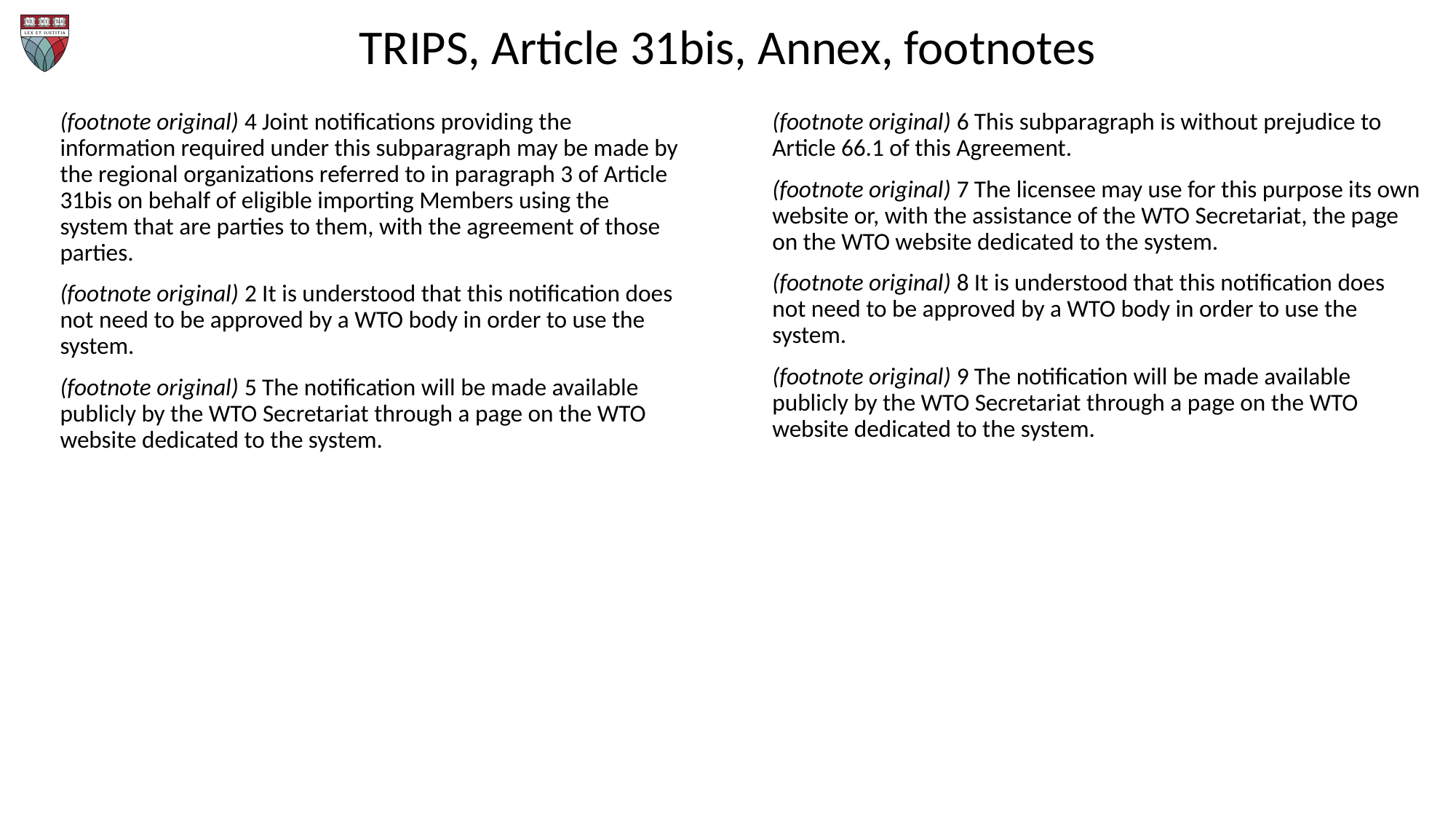

# TRIPS, Article 31bis, Annex, footnotes
(footnote original) 4 Joint notifications providing the information required under this subparagraph may be made by the regional organizations referred to in paragraph 3 of Article 31bis on behalf of eligible importing Members using the system that are parties to them, with the agreement of those parties.
(footnote original) 2 It is understood that this notification does not need to be approved by a WTO body in order to use the system.
(footnote original) 5 The notification will be made available publicly by the WTO Secretariat through a page on the WTO website dedicated to the system.
(footnote original) 6 This subparagraph is without prejudice to Article 66.1 of this Agreement.
(footnote original) 7 The licensee may use for this purpose its own website or, with the assistance of the WTO Secretariat, the page on the WTO website dedicated to the system.
(footnote original) 8 It is understood that this notification does not need to be approved by a WTO body in order to use the system.
(footnote original) 9 The notification will be made available publicly by the WTO Secretariat through a page on the WTO website dedicated to the system.